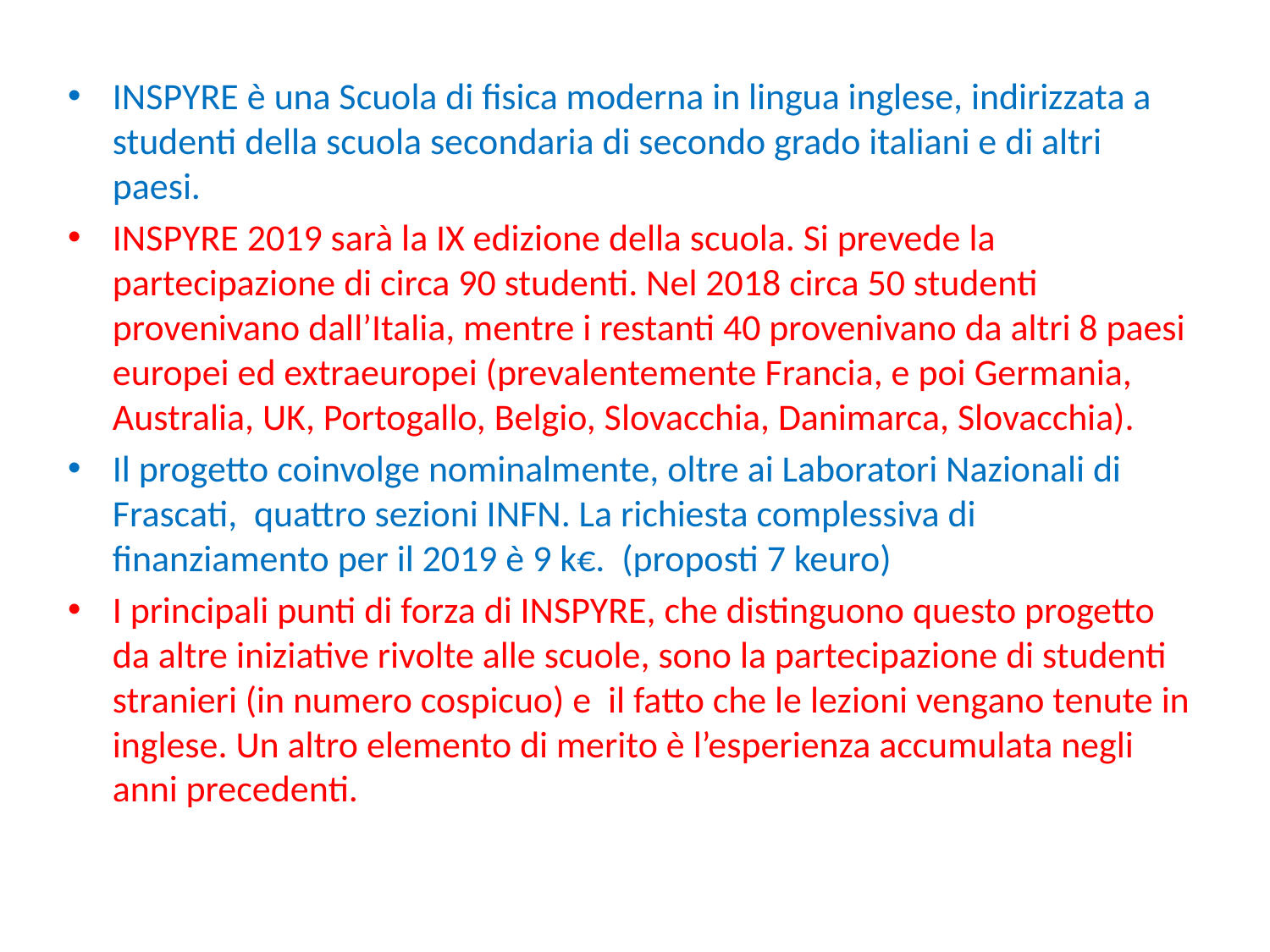

INSPYRE è una Scuola di fisica moderna in lingua inglese, indirizzata a studenti della scuola secondaria di secondo grado italiani e di altri paesi.
INSPYRE 2019 sarà la IX edizione della scuola. Si prevede la partecipazione di circa 90 studenti. Nel 2018 circa 50 studenti provenivano dall’Italia, mentre i restanti 40 provenivano da altri 8 paesi europei ed extraeuropei (prevalentemente Francia, e poi Germania, Australia, UK, Portogallo, Belgio, Slovacchia, Danimarca, Slovacchia).
Il progetto coinvolge nominalmente, oltre ai Laboratori Nazionali di Frascati,  quattro sezioni INFN. La richiesta complessiva di finanziamento per il 2019 è 9 k€.  (proposti 7 keuro)
I principali punti di forza di INSPYRE, che distinguono questo progetto da altre iniziative rivolte alle scuole, sono la partecipazione di studenti stranieri (in numero cospicuo) e  il fatto che le lezioni vengano tenute in inglese. Un altro elemento di merito è l’esperienza accumulata negli anni precedenti.